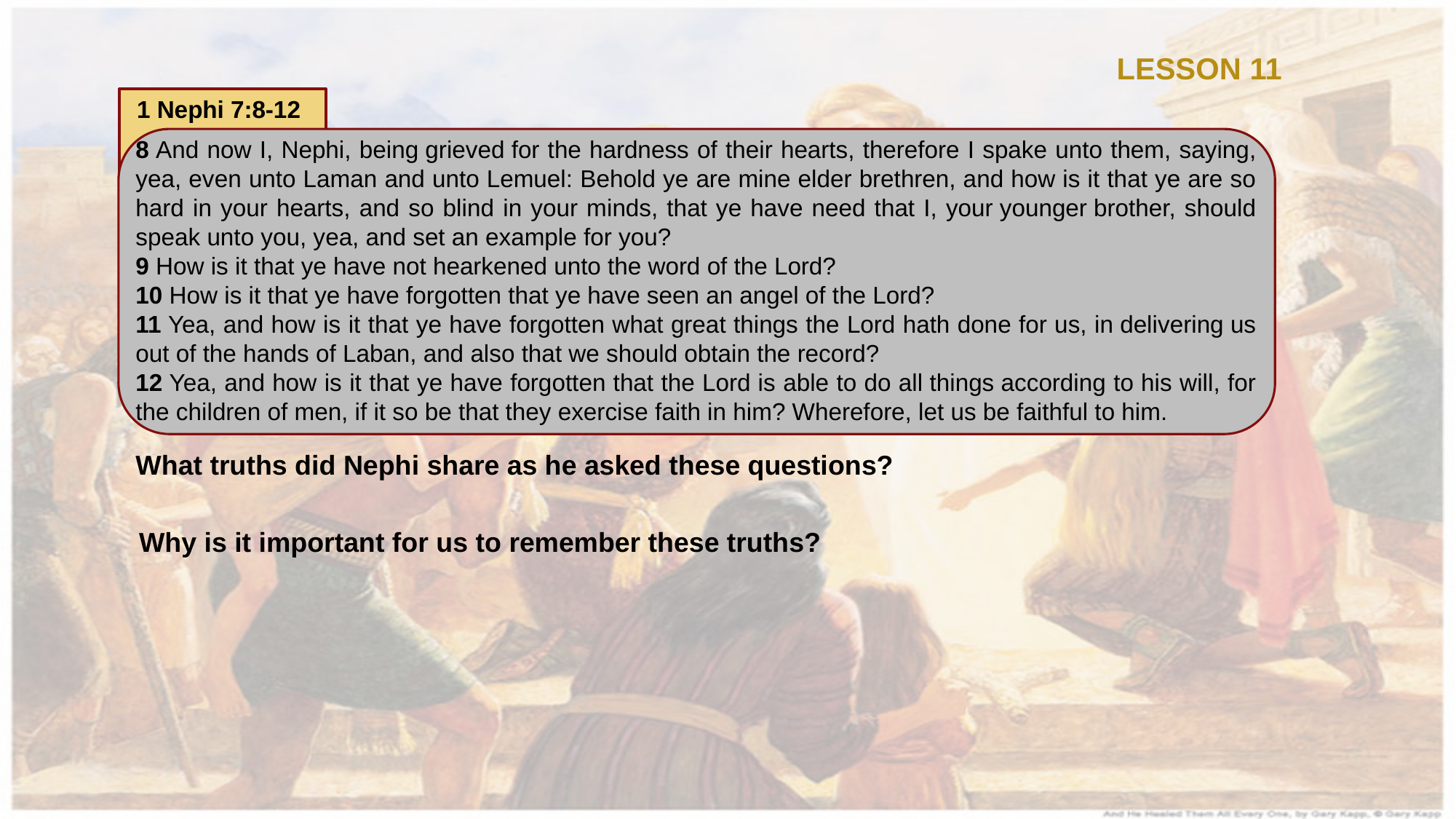

LESSON 11

1 Nephi 7:8-12

8 And now I, Nephi, being grieved for the hardness of their hearts, therefore I spake unto them, saying, yea, even unto Laman and unto Lemuel: Behold ye are mine elder brethren, and how is it that ye are so hard in your hearts, and so blind in your minds, that ye have need that I, your younger brother, should speak unto you, yea, and set an example for you?
9 How is it that ye have not hearkened unto the word of the Lord?
10 How is it that ye have forgotten that ye have seen an angel of the Lord?
11 Yea, and how is it that ye have forgotten what great things the Lord hath done for us, in delivering us out of the hands of Laban, and also that we should obtain the record?
12 Yea, and how is it that ye have forgotten that the Lord is able to do all things according to his will, for the children of men, if it so be that they exercise faith in him? Wherefore, let us be faithful to him.
What truths did Nephi share as he asked these questions?
Why is it important for us to remember these truths?